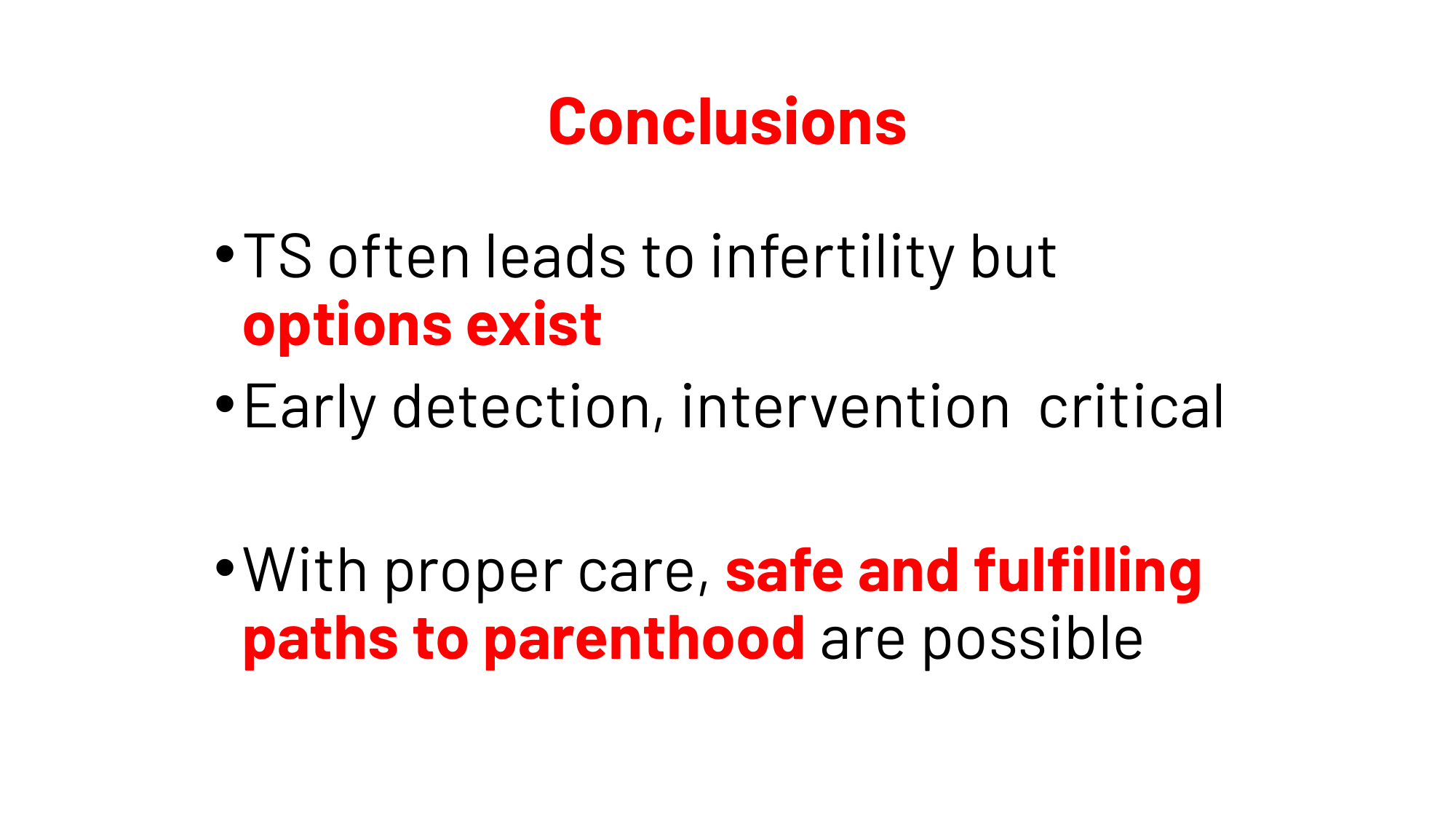

# Conclusions
TS often leads to infertility but options exist
Early detection, intervention  critical

With proper care, safe and fulfilling paths to parenthood are possible